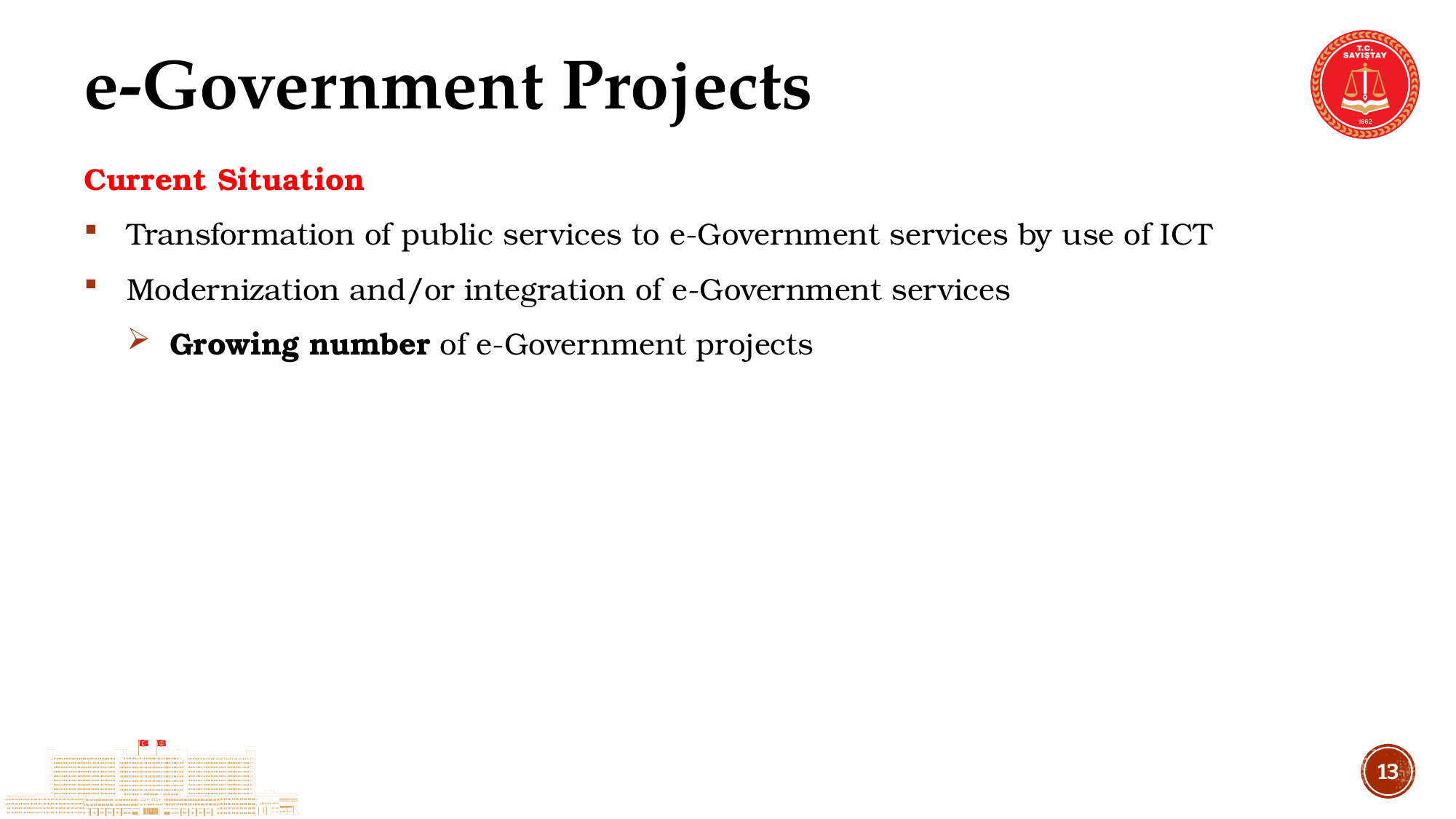

# e-Government Projects
Current Situation
Transformation of public services to e-Government services by use of ICT
Modernization and/or integration of e-Government services
Growing number of e-Government projects
13